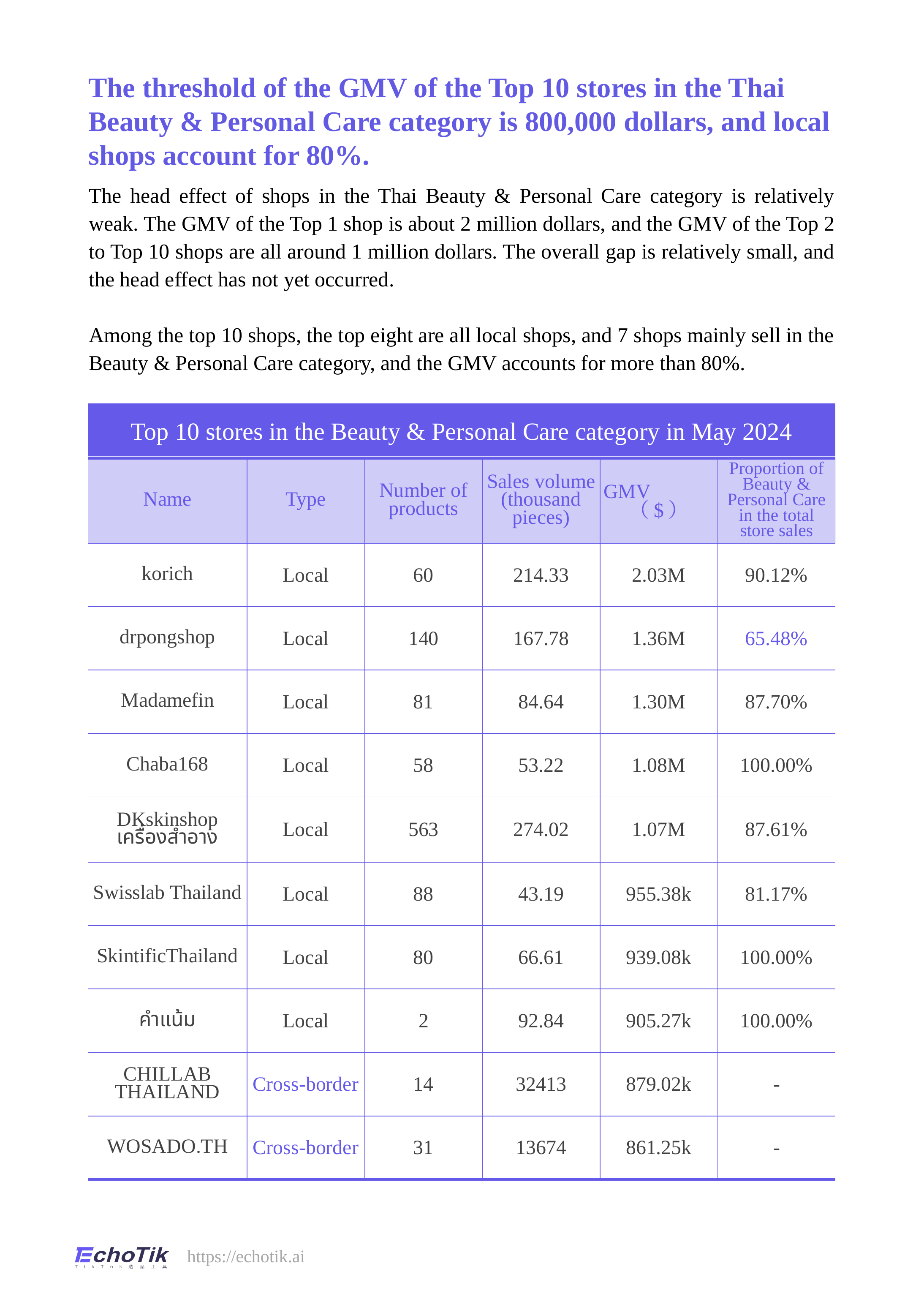

The threshold of the GMV of the Top 10 stores in the Thai Beauty & Personal Care category is 800,000 dollars, and local shops account for 80%.
The head effect of shops in the Thai Beauty & Personal Care category is relatively weak. The GMV of the Top 1 shop is about 2 million dollars, and the GMV of the Top 2 to Top 10 shops are all around 1 million dollars. The overall gap is relatively small, and the head effect has not yet occurred.

Among the top 10 shops, the top eight are all local shops, and 7 shops mainly sell in the Beauty & Personal Care category, and the GMV accounts for more than 80%.
Top 10 stores in the Beauty & Personal Care category in May 2024
| Name | Type | Number of products | Sales volume (thousand pieces) | GMV （$） | Proportion of Beauty & Personal Care in the total store sales |
| --- | --- | --- | --- | --- | --- |
| korich | Local | 60 | 214.33 | 2.03M | 90.12% |
| drpongshop | Local | 140 | 167.78 | 1.36M | 65.48% |
| Madamefin | Local | 81 | 84.64 | 1.30M | 87.70% |
| Chaba168 | Local | 58 | 53.22 | 1.08M | 100.00% |
| DKskinshop เครื่องสำอาง | Local | 563 | 274.02 | 1.07M | 87.61% |
| Swisslab Thailand | Local | 88 | 43.19 | 955.38k | 81.17% |
| SkintificThailand | Local | 80 | 66.61 | 939.08k | 100.00% |
| คำแน้ม | Local | 2 | 92.84 | 905.27k | 100.00% |
| CHILLAB THAILAND | Cross-border | 14 | 32413 | 879.02k | - |
| WOSADO.TH | Cross-border | 31 | 13674 | 861.25k | - |

https://echotik.ai